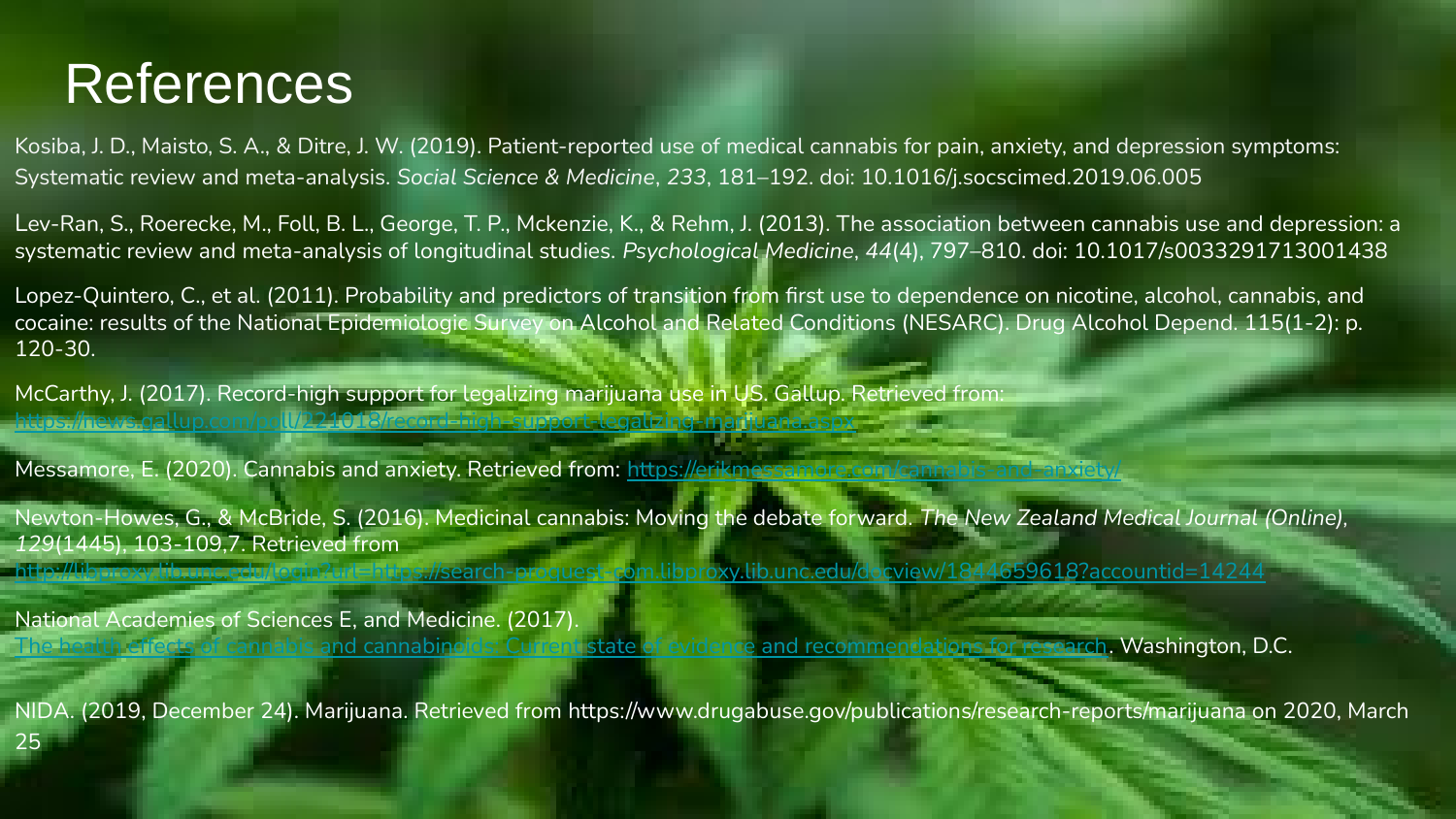

# References

Kosiba, J. D., Maisto, S. A., & Ditre, J. W. (2019). Patient-reported use of medical cannabis for pain, anxiety, and depression symptoms: Systematic review and meta-analysis. Social Science & Medicine, 233, 181–192. doi: 10.1016/j.socscimed.2019.06.005
Lev-Ran, S., Roerecke, M., Foll, B. L., George, T. P., Mckenzie, K., & Rehm, J. (2013). The association between cannabis use and depression: a systematic review and meta-analysis of longitudinal studies. Psychological Medicine, 44(4), 797–810. doi: 10.1017/s0033291713001438
Lopez-Quintero, C., et al. (2011). Probability and predictors of transition from first use to dependence on nicotine, alcohol, cannabis, and cocaine: results of the National Epidemiologic Survey on Alcohol and Related Conditions (NESARC). Drug Alcohol Depend. 115(1-2): p. 120-30.
McCarthy, J. (2017). Record-high support for legalizing marijuana use in US. Gallup. Retrieved from: https://news.gallup.com/poll/221018/record-high-support-legalizing-marijuana.aspx
Messamore, E. (2020). Cannabis and anxiety. Retrieved from: https://erikmessamore.com/cannabis-and-anxiety/
Newton-Howes, G., & McBride, S. (2016). Medicinal cannabis: Moving the debate forward. The New Zealand Medical Journal (Online), 129(1445), 103-109,7. Retrieved from http://libproxy.lib.unc.edu/login?url=https://search-proquest-com.libproxy.lib.unc.edu/docview/1844659618?accountid=14244
National Academies of Sciences E, and Medicine. (2017). The health effects of cannabis and cannabinoids: Current state of evidence and recommendations for research. Washington, D.C.

NIDA. (2019, December 24). Marijuana. Retrieved from https://www.drugabuse.gov/publications/research-reports/marijuana on 2020, March 25